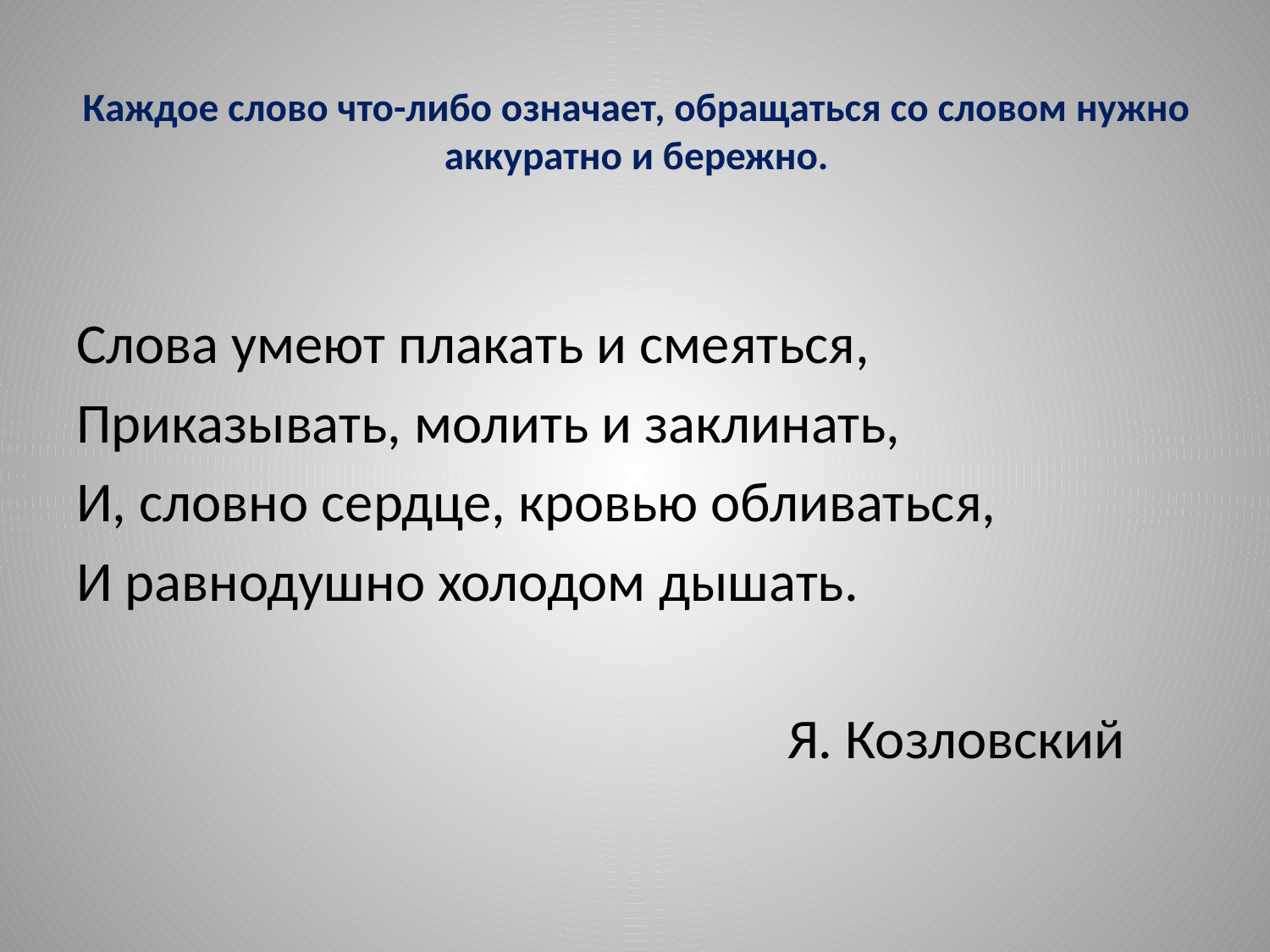

# Каждое слово что-либо означает, обращаться со словом нужно аккуратно и бережно.

Слова умеют плакать и смеяться,
Приказывать, молить и заклинать,
И, словно сердце, кровью обливаться,
И равнодушно холодом дышать.

                                                        Я. Козловский